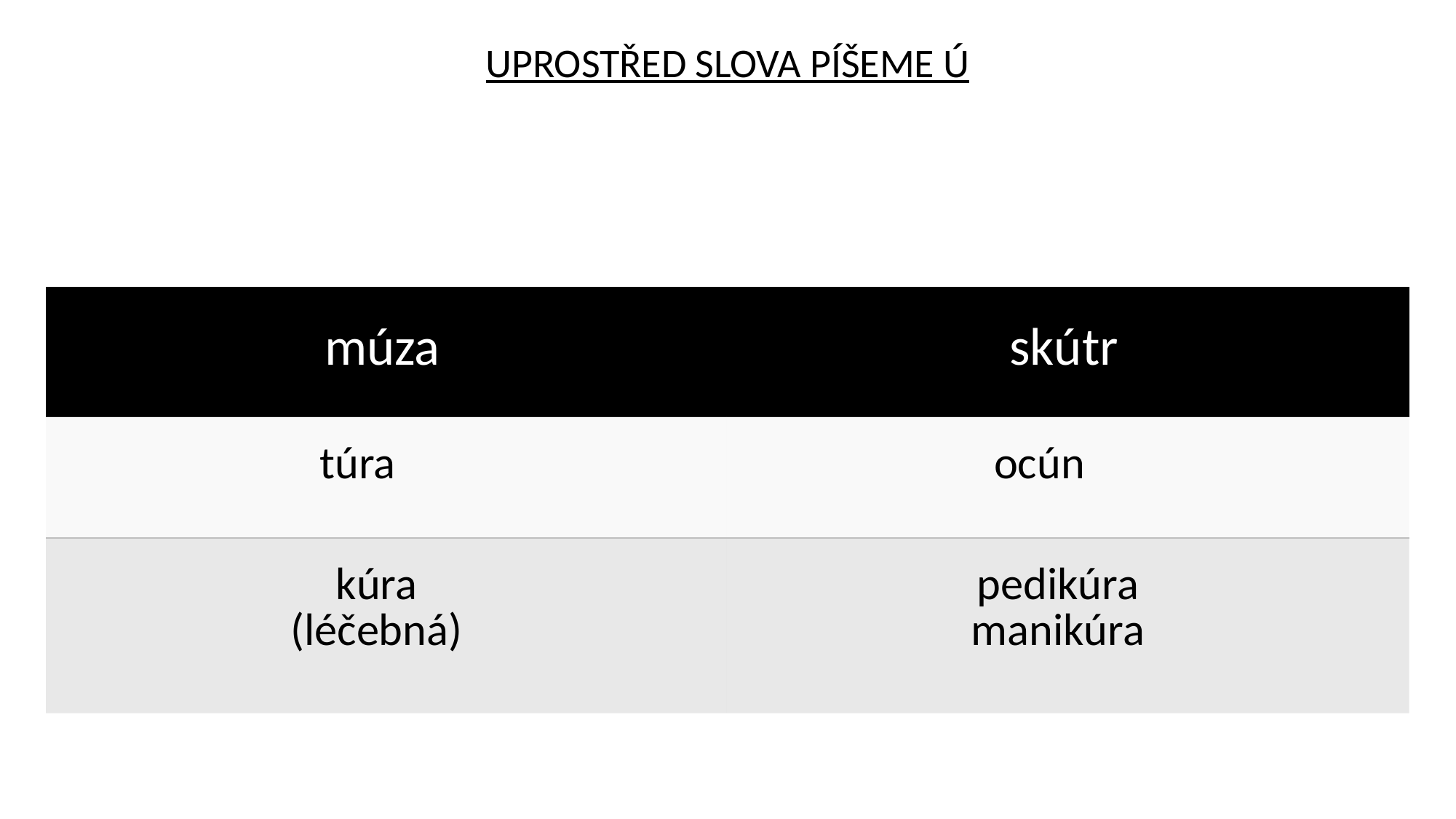

# UPROSTŘED SLOVA PÍŠEME Ú

| múza | skútr |
| --- | --- |
| túra | ocún |
| kúra (léčebná) | pedikúra manikúra |